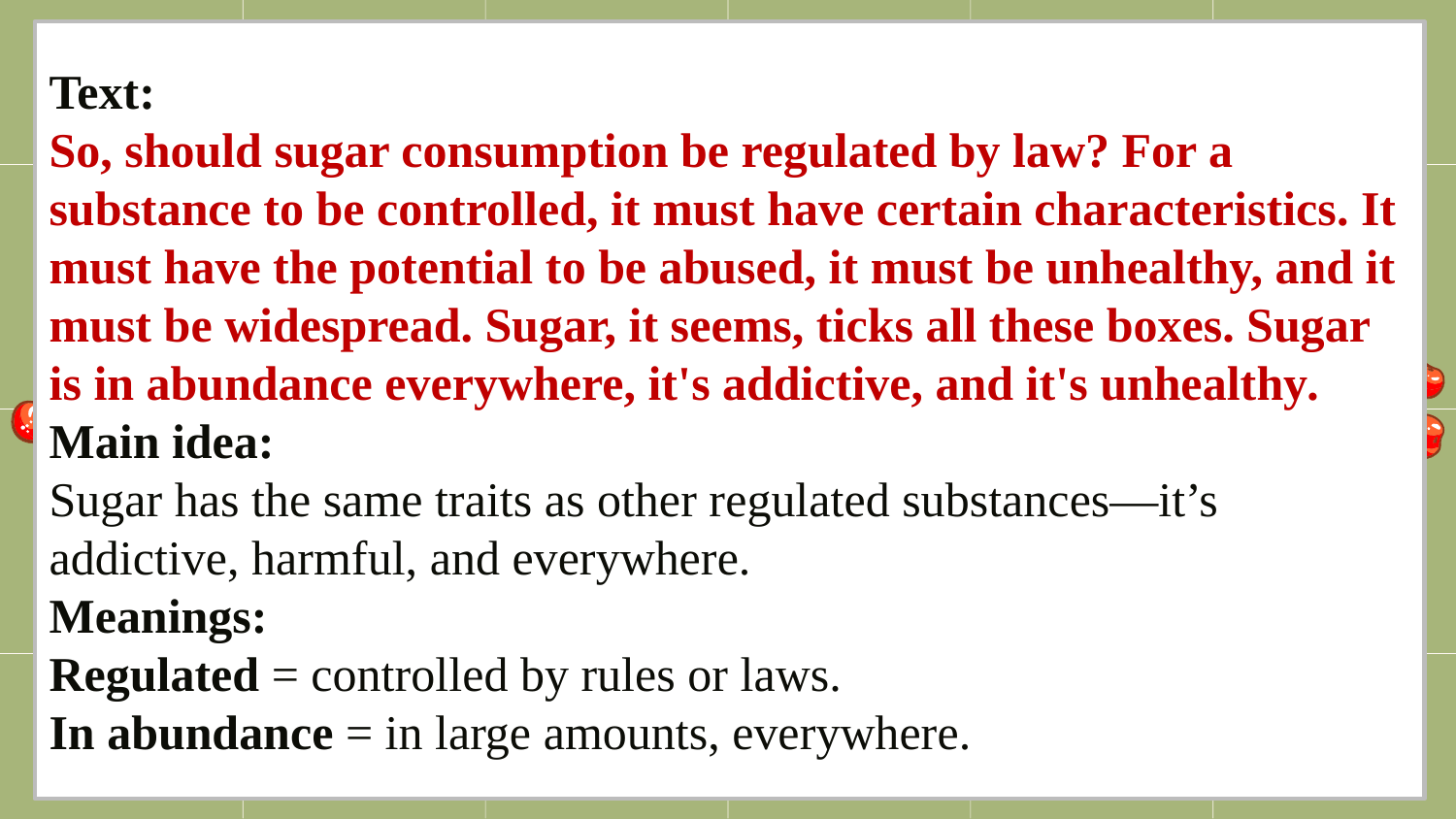

Text:
So, should sugar consumption be regulated by law? For a substance to be controlled, it must have certain characteristics. It must have the potential to be abused, it must be unhealthy, and it must be widespread. Sugar, it seems, ticks all these boxes. Sugar is in abundance everywhere, it's addictive, and it's unhealthy.
Main idea:
Sugar has the same traits as other regulated substances—it’s addictive, harmful, and everywhere.
Meanings:
Regulated = controlled by rules or laws.
In abundance = in large amounts, everywhere.